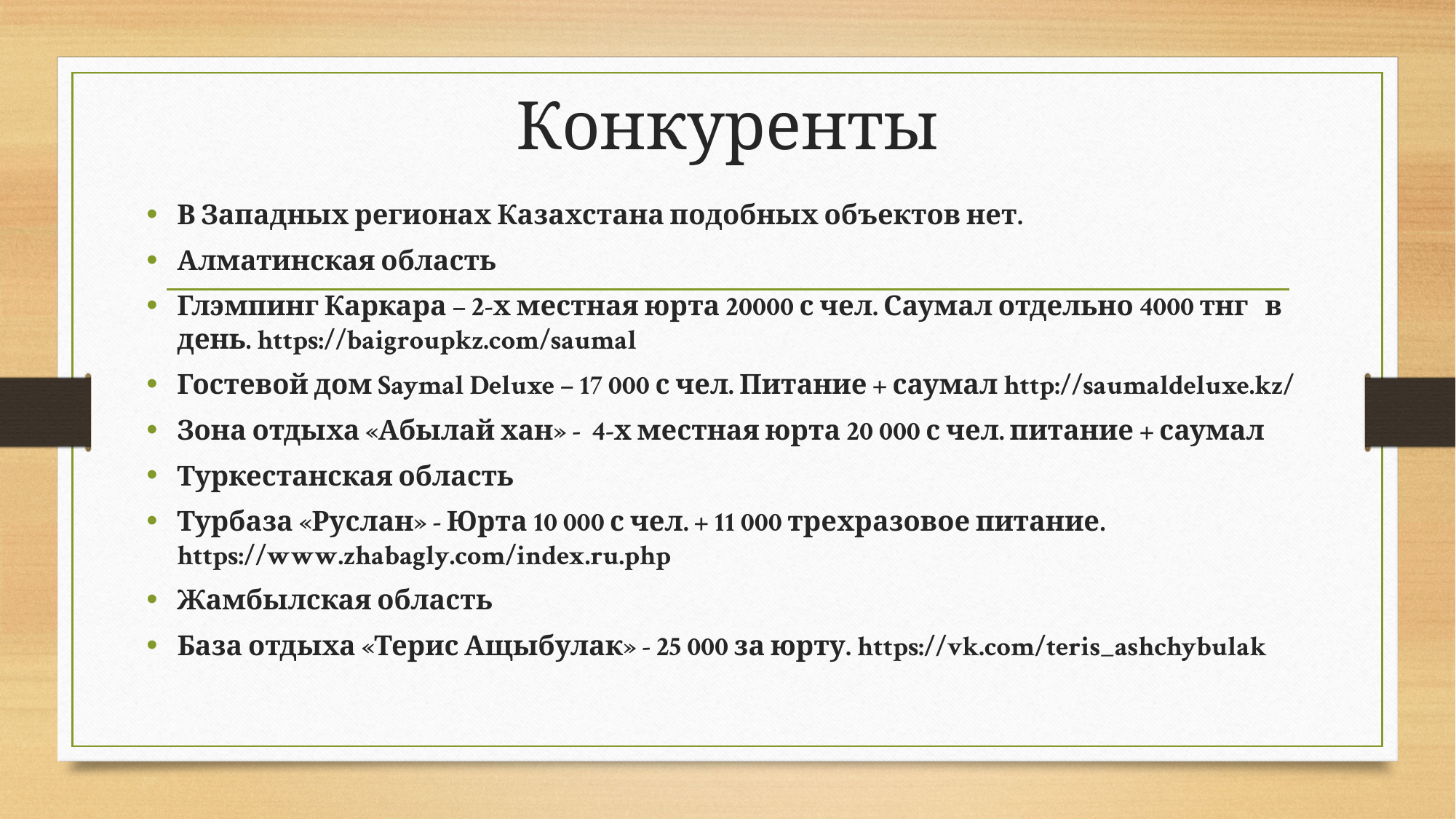

# Конкуренты
В Западных регионах Казахстана подобных объектов нет.
Алматинская область
Глэмпинг Каркара – 2-х местная юрта 20000 с чел. Саумал отдельно 4000 тнг   в день. https://baigroupkz.com/saumal
Гостевой дом Saymal Deluxe – 17 000 с чел. Питание + саумал http://saumaldeluxe.kz/
Зона отдыха «Абылай хан» -  4-х местная юрта 20 000 с чел. питание + саумал
Туркестанская область
Турбаза «Руслан» - Юрта 10 000 с чел. + 11 000 трехразовое питание. https://www.zhabagly.com/index.ru.php
Жамбылская область
База отдыха «Терис Ащыбулак» - 25 000 за юрту. https://vk.com/teris_ashchybulak